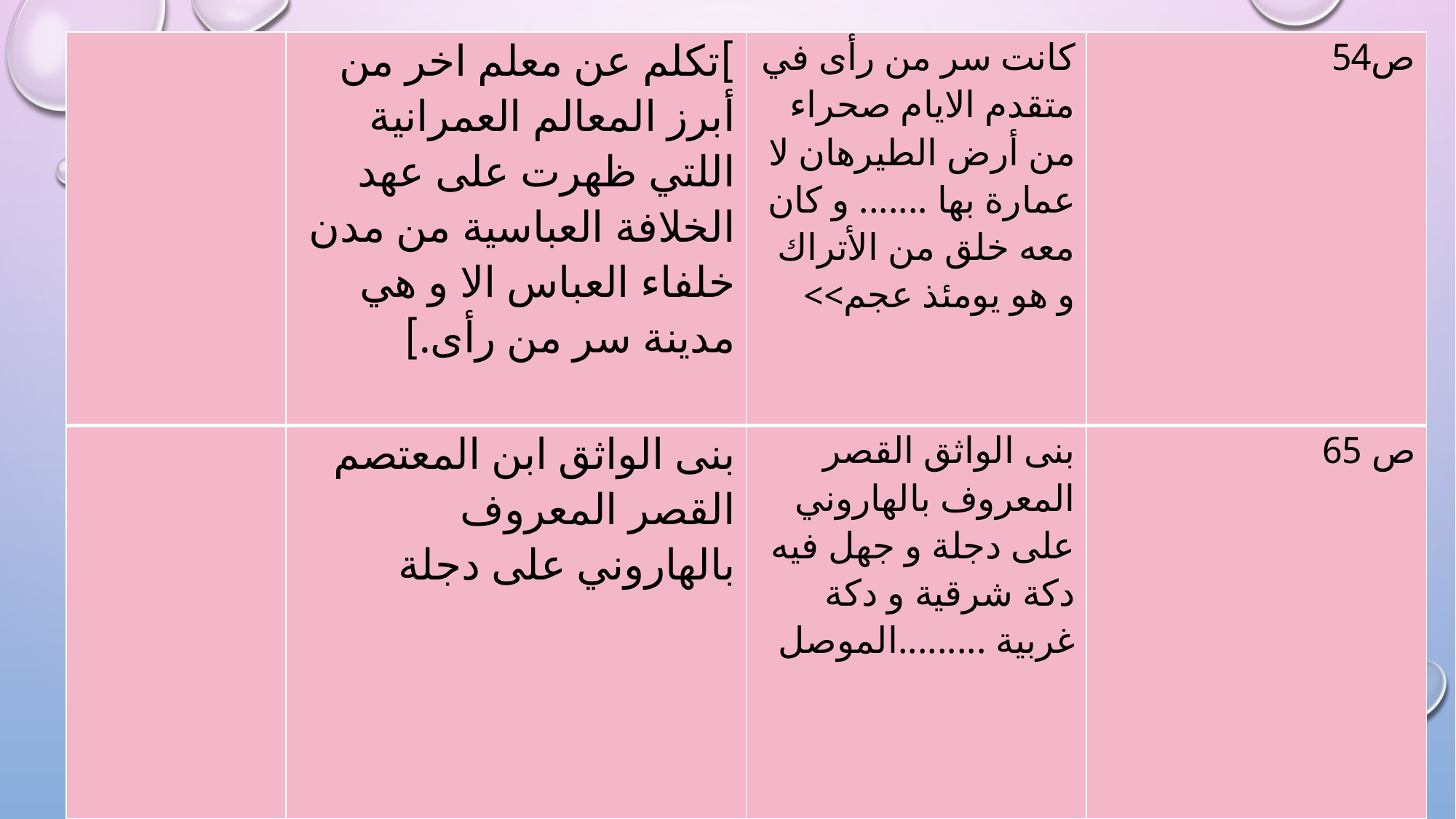

|  | ]تكلم عن معلم اخر من أبرز المعالم العمرانية اللتي ظهرت على عهد الخلافة العباسية من مدن خلفاء العباس الا و هي مدينة سر من رأى.] | كانت سر من رأى في متقدم الايام صحراء من أرض الطيرهان لا عمارة بها ....... و كان معه خلق من الأتراك و هو يومئذ عجم>> | ص54 |
| --- | --- | --- | --- |
|  | بنى الواثق ابن المعتصم القصر المعروف بالهاروني على دجلة | بنى الواثق القصر المعروف بالهاروني على دجلة و جهل فيه دكة شرقية و دكة غربية .........الموصل | ص 65 |